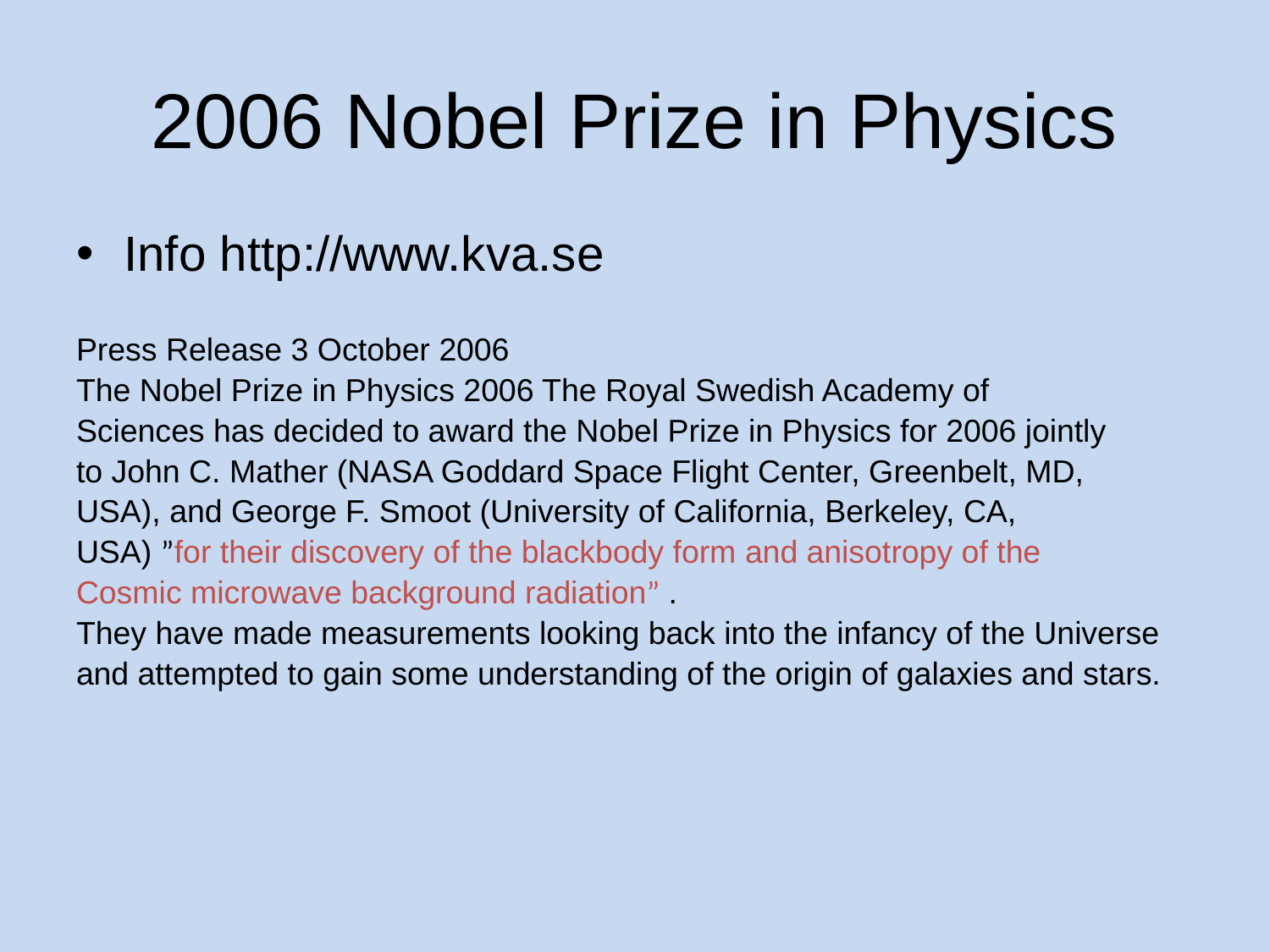

# 2006 Nobel Prize in Physics
Info http://www.kva.se

Press Release 3 October 2006
The Nobel Prize in Physics 2006 The Royal Swedish Academy of
Sciences has decided to award the Nobel Prize in Physics for 2006 jointly
to John C. Mather (NASA Goddard Space Flight Center, Greenbelt, MD,
USA), and George F. Smoot (University of California, Berkeley, CA,
USA) ”for their discovery of the blackbody form and anisotropy of the
Cosmic microwave background radiation” .
They have made measurements looking back into the infancy of the Universe
and attempted to gain some understanding of the origin of galaxies and stars.